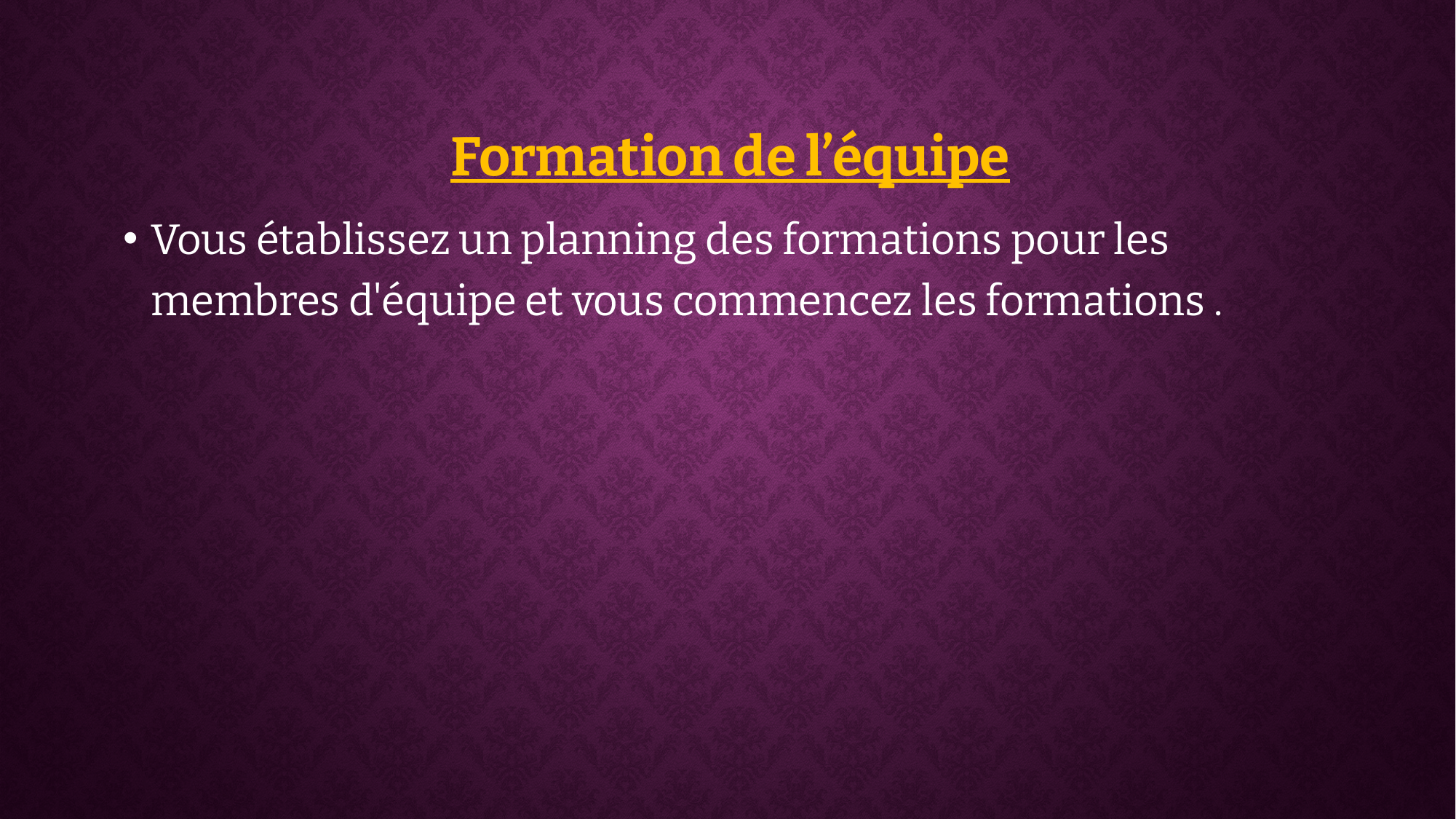

Formation de l’équipe
Vous établissez un planning des formations pour les membres d'équipe et vous commencez les formations .